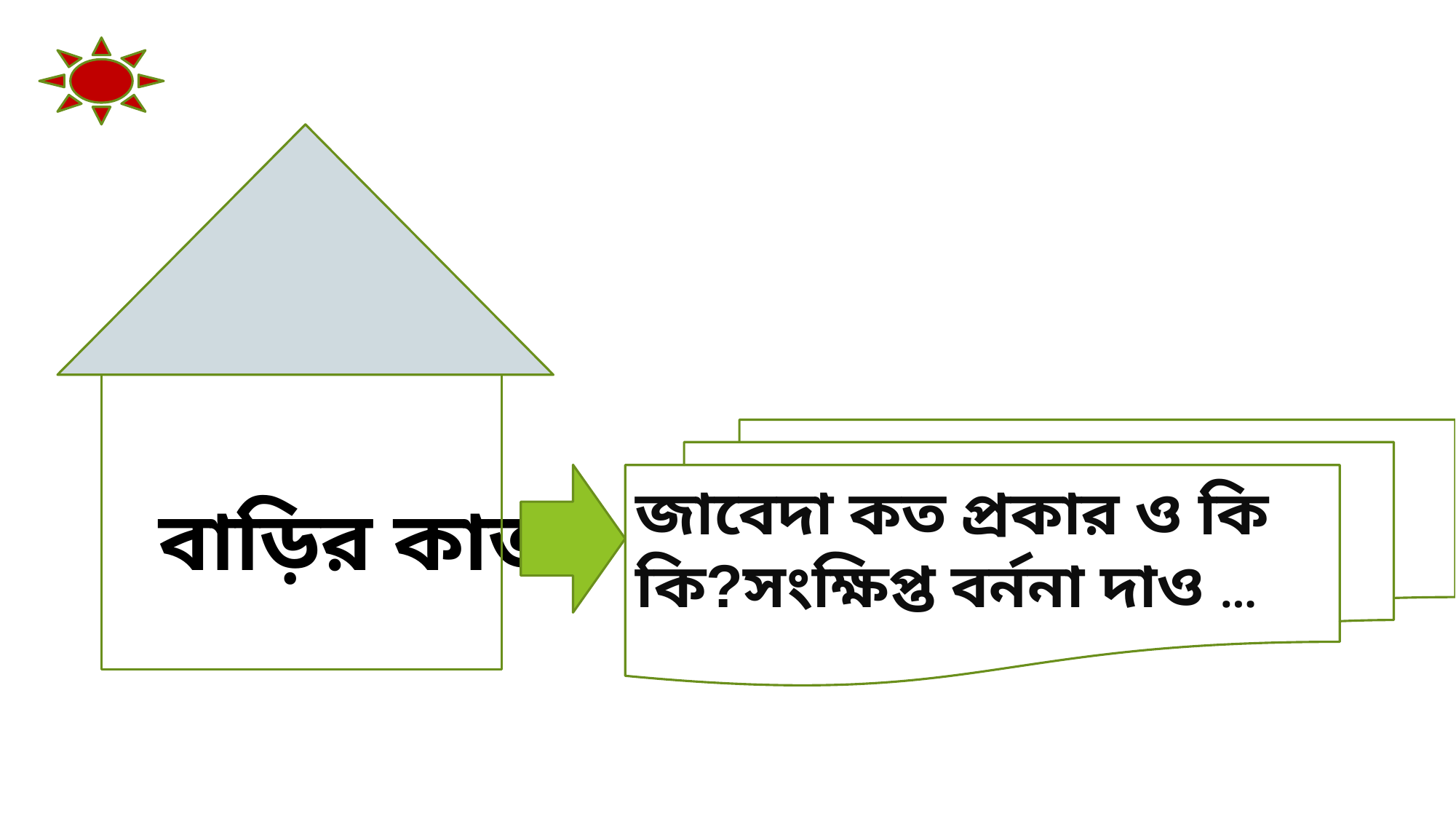

জাবেদা কত প্রকার ও কি কি?সংক্ষিপ্ত বর্ননা দাও …
বাড়ির কাজ